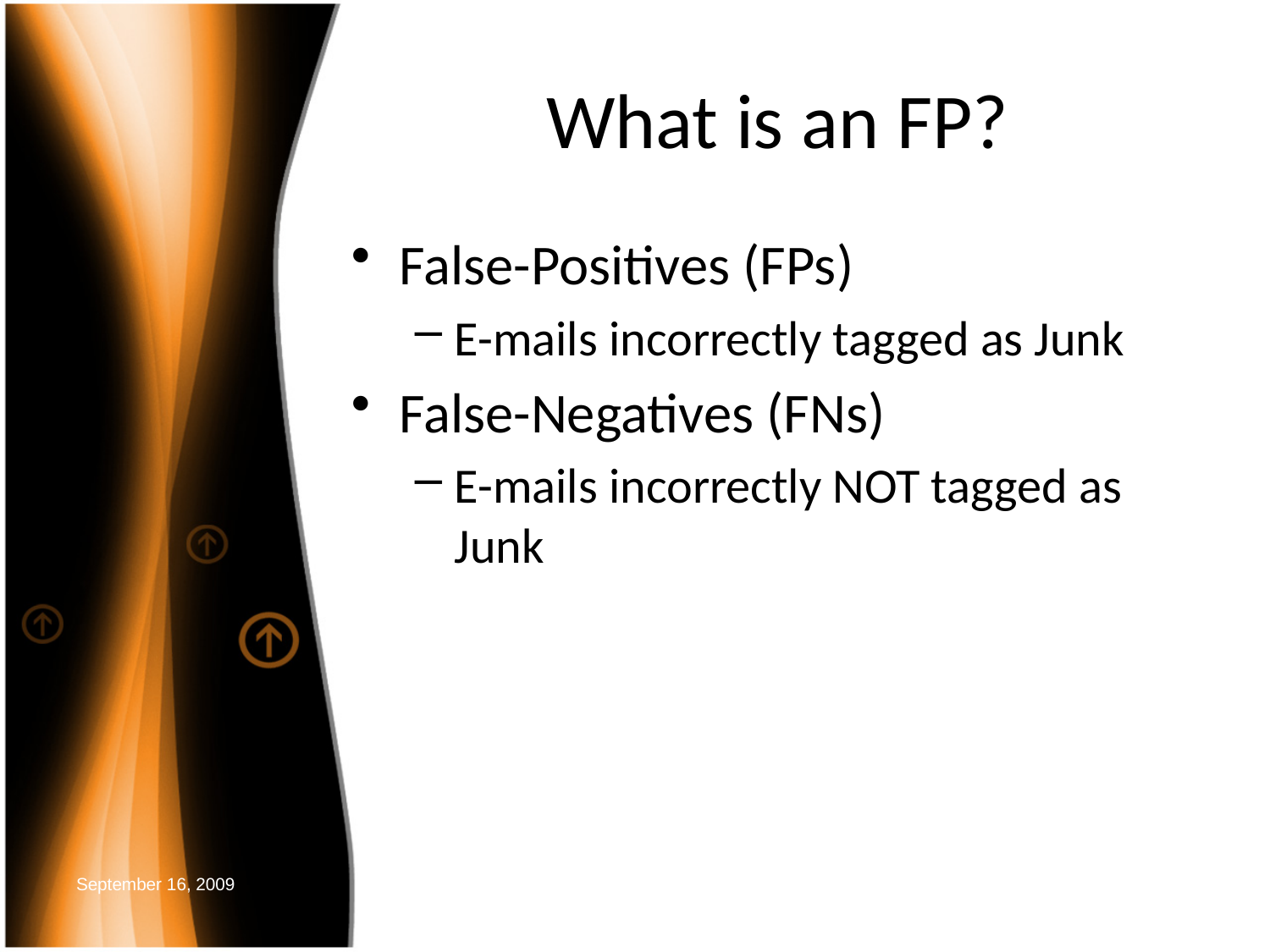

# What is an FP?
False-Positives (FPs)
E-mails incorrectly tagged as Junk
False-Negatives (FNs)
E-mails incorrectly NOT tagged as Junk
September 16, 2009